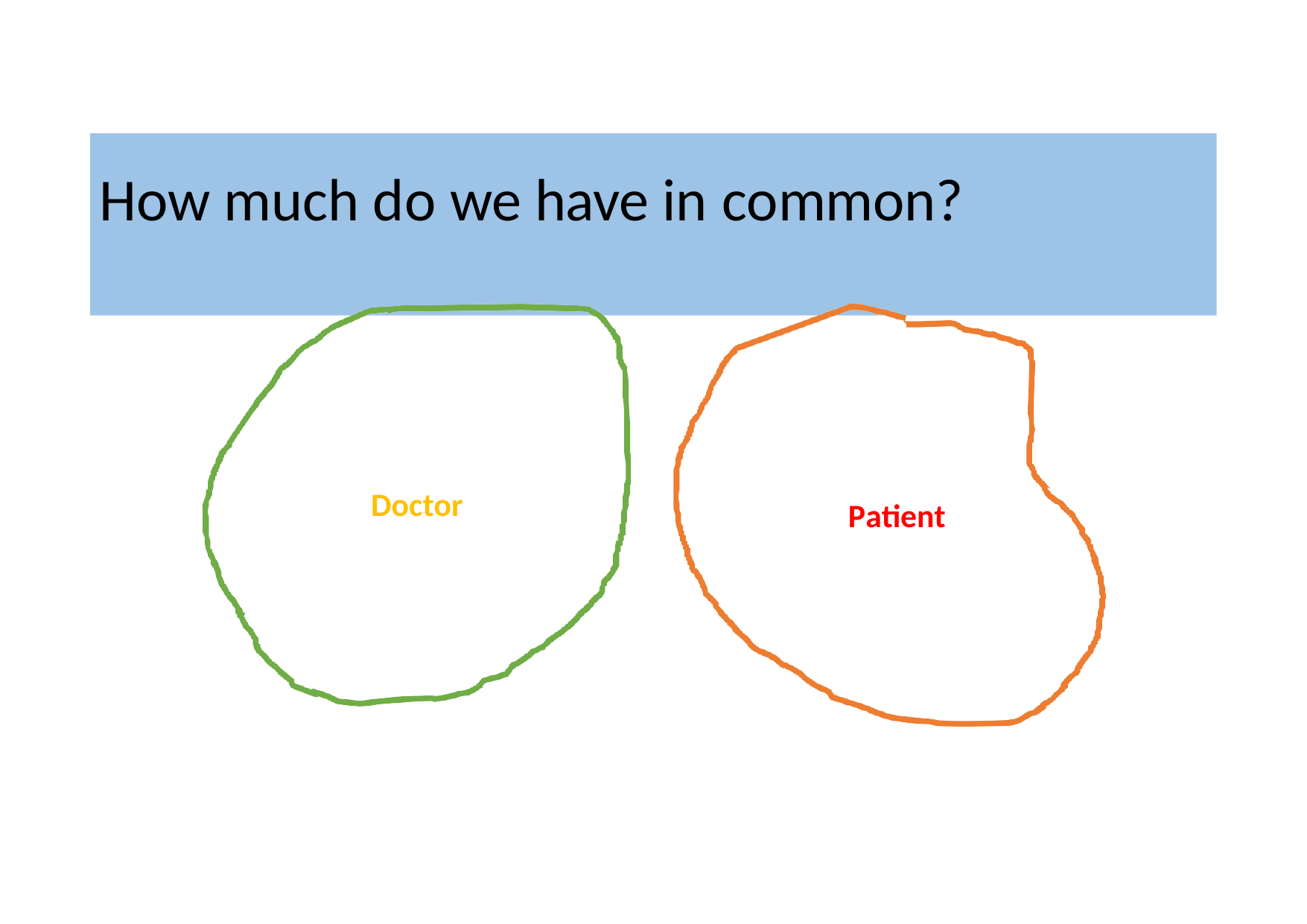

# How much do we have in common?

Doctor
Patient